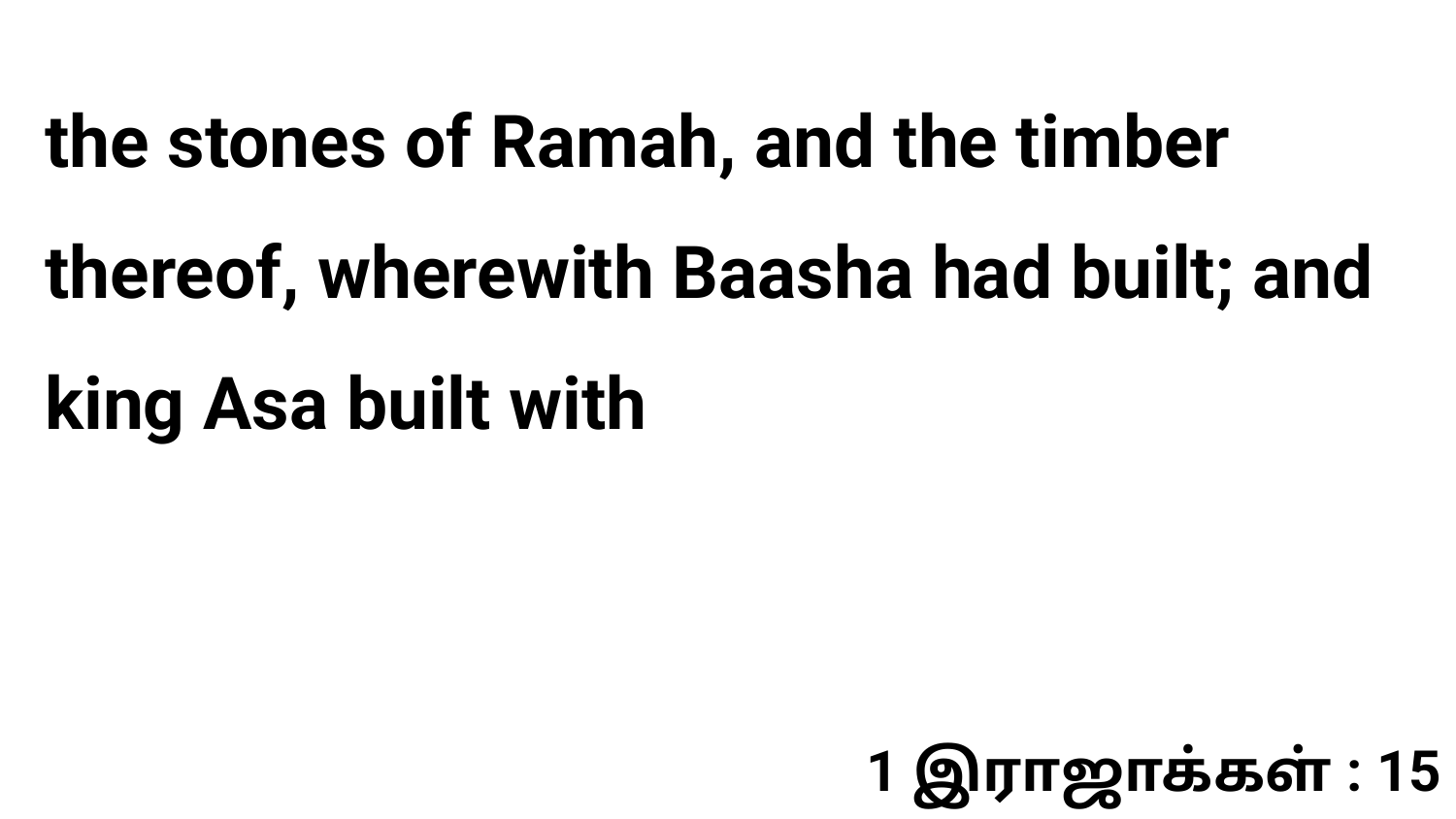

the stones of Ramah, and the timber thereof, wherewith Baasha had built; and king Asa built with
1 இராஜாக்கள் : 15